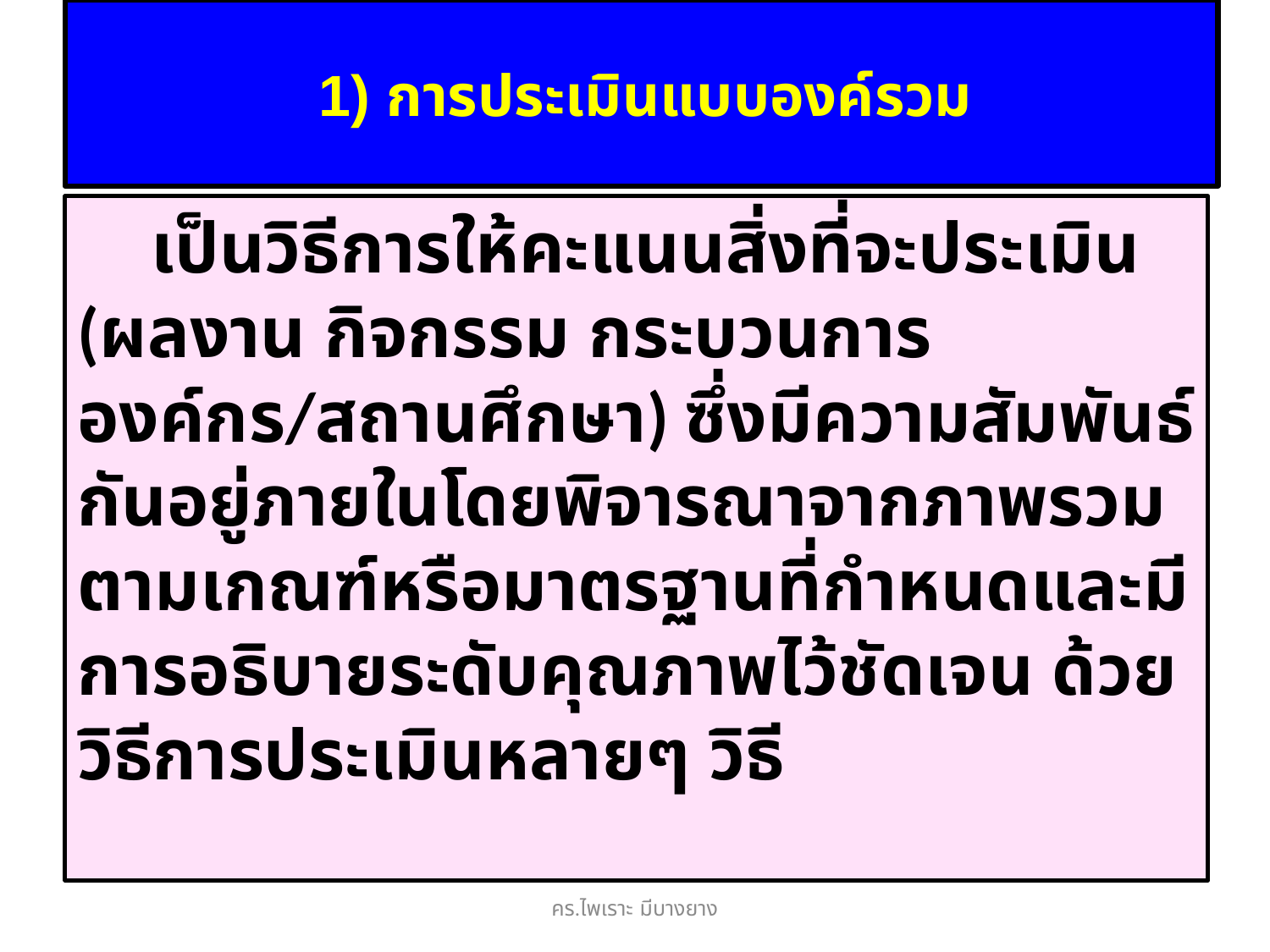

# 1) การประเมินแบบองค์รวม
    เป็นวิธีการให้คะแนนสิ่งที่จะประเมิน (ผลงาน กิจกรรม กระบวนการ องค์กร/สถานศึกษา) ซึ่งมีความสัมพันธ์กันอยู่ภายในโดยพิจารณาจากภาพรวมตามเกณฑ์หรือมาตรฐานที่กำหนดและมีการอธิบายระดับคุณภาพไว้ชัดเจน ด้วยวิธีการประเมินหลายๆ วิธี
คร.ไพเราะ มีบางยาง